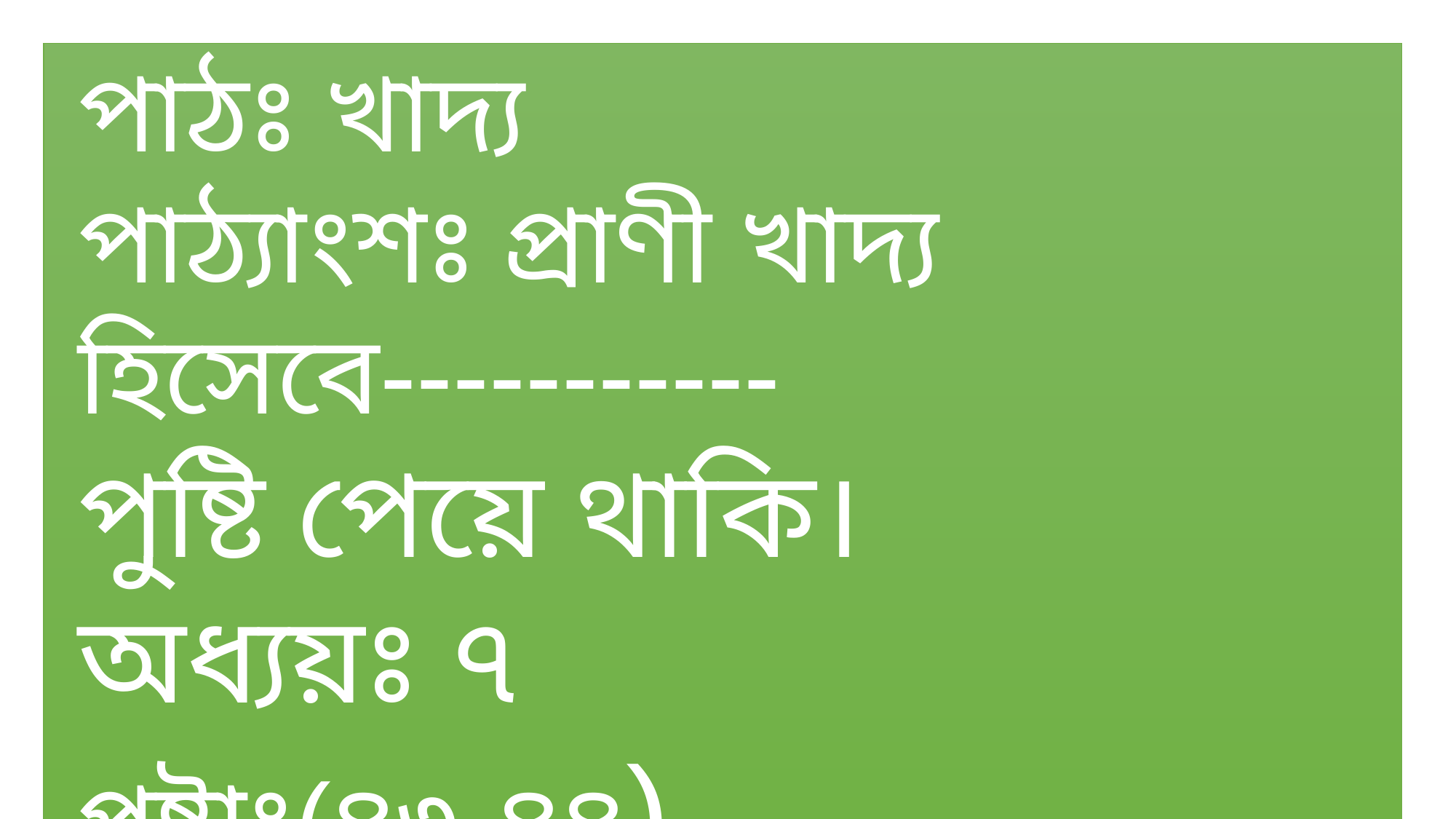

পাঠঃ খাদ্য
পাঠ্যাংশঃ প্রাণী খাদ্য হিসেবে-----------
পুষ্টি পেয়ে থাকি।
অধ্যয়ঃ ৭
পৃষ্টাঃ(৪৩-৪৪)